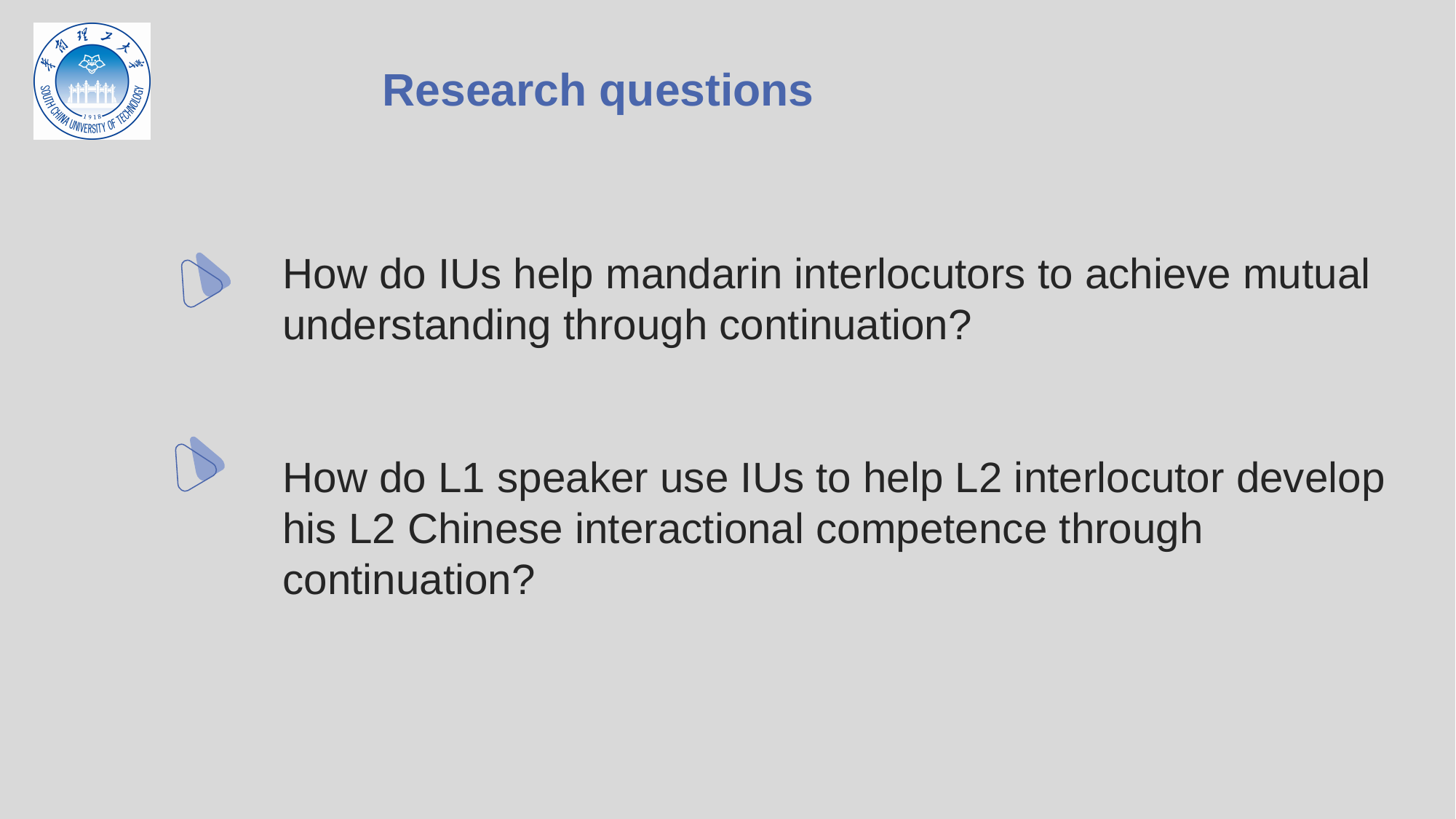

Research questions
How do IUs help mandarin interlocutors to achieve mutual understanding through continuation?

How do L1 speaker use IUs to help L2 interlocutor develop his L2 Chinese interactional competence through continuation?